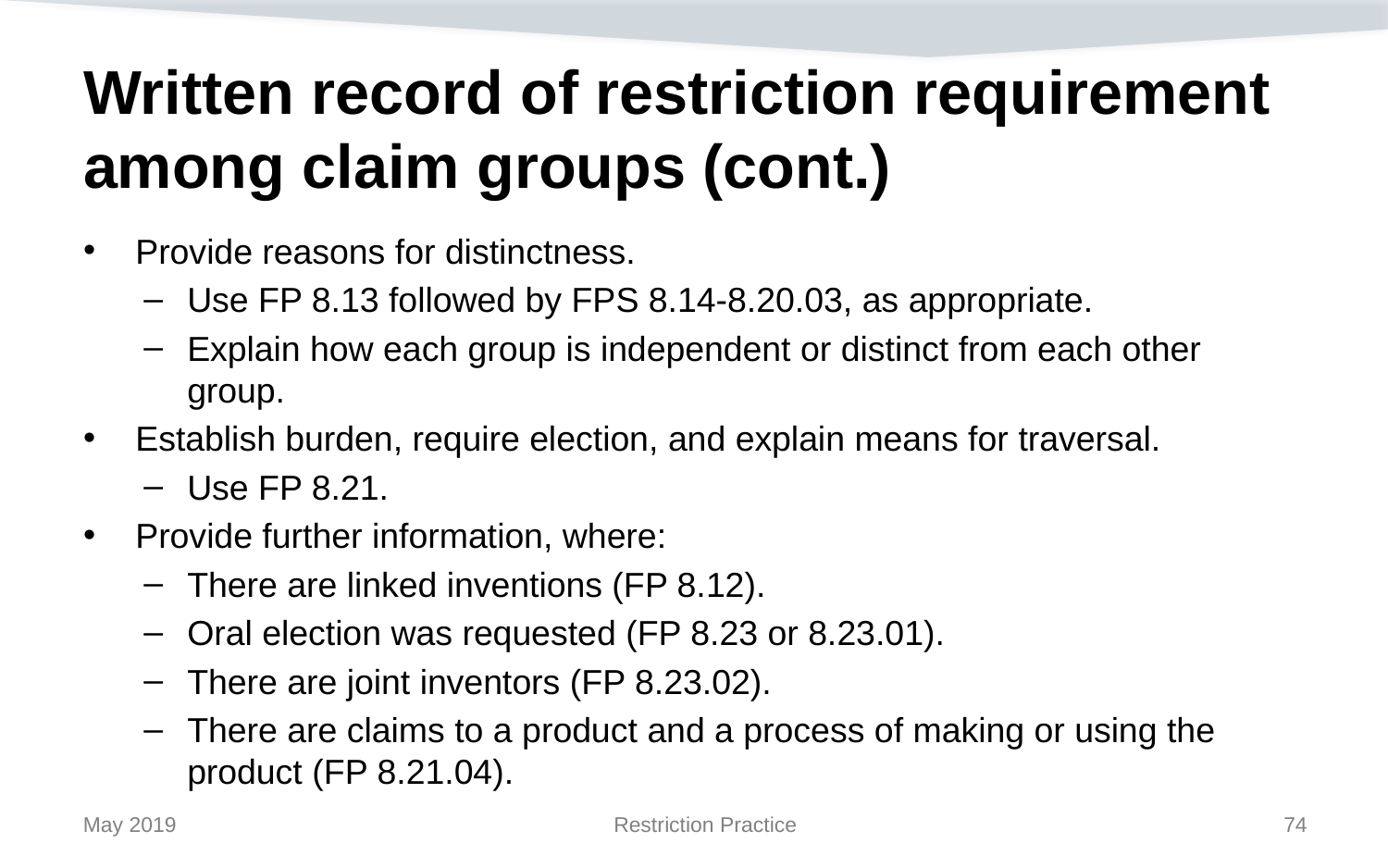

# Written record of restriction requirement among claim groups (cont.)
Provide reasons for distinctness.
Use FP 8.13 followed by FPS 8.14-8.20.03, as appropriate.
Explain how each group is independent or distinct from each other group.
Establish burden, require election, and explain means for traversal.
Use FP 8.21.
Provide further information, where:
There are linked inventions (FP 8.12).
Oral election was requested (FP 8.23 or 8.23.01).
There are joint inventors (FP 8.23.02).
There are claims to a product and a process of making or using the product (FP 8.21.04).
May 2019
Restriction Practice
74